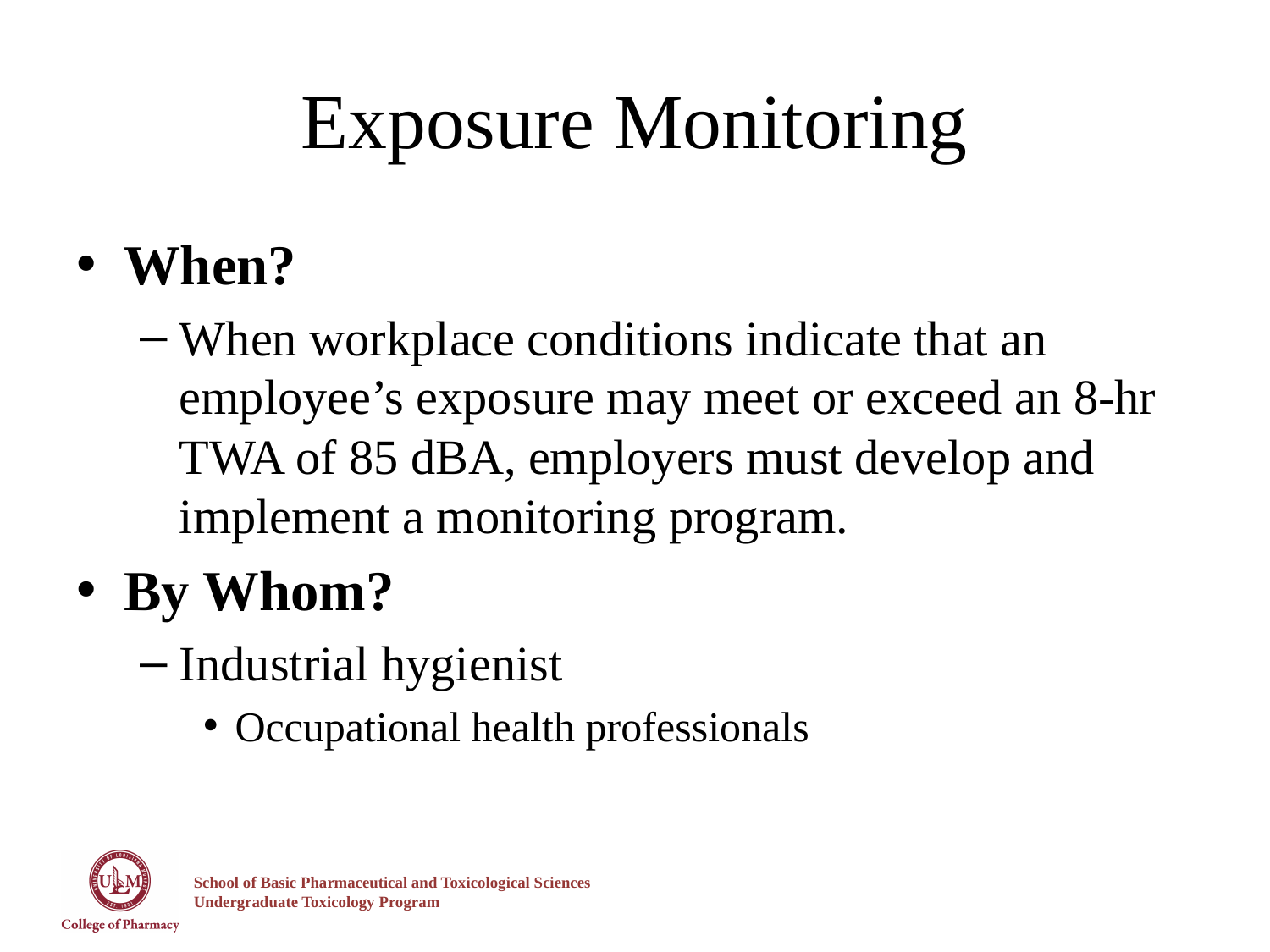

# Exposure Monitoring
When?
When workplace conditions indicate that an employee’s exposure may meet or exceed an 8-hr TWA of 85 dBA, employers must develop and implement a monitoring program.
By Whom?
Industrial hygienist
Occupational health professionals